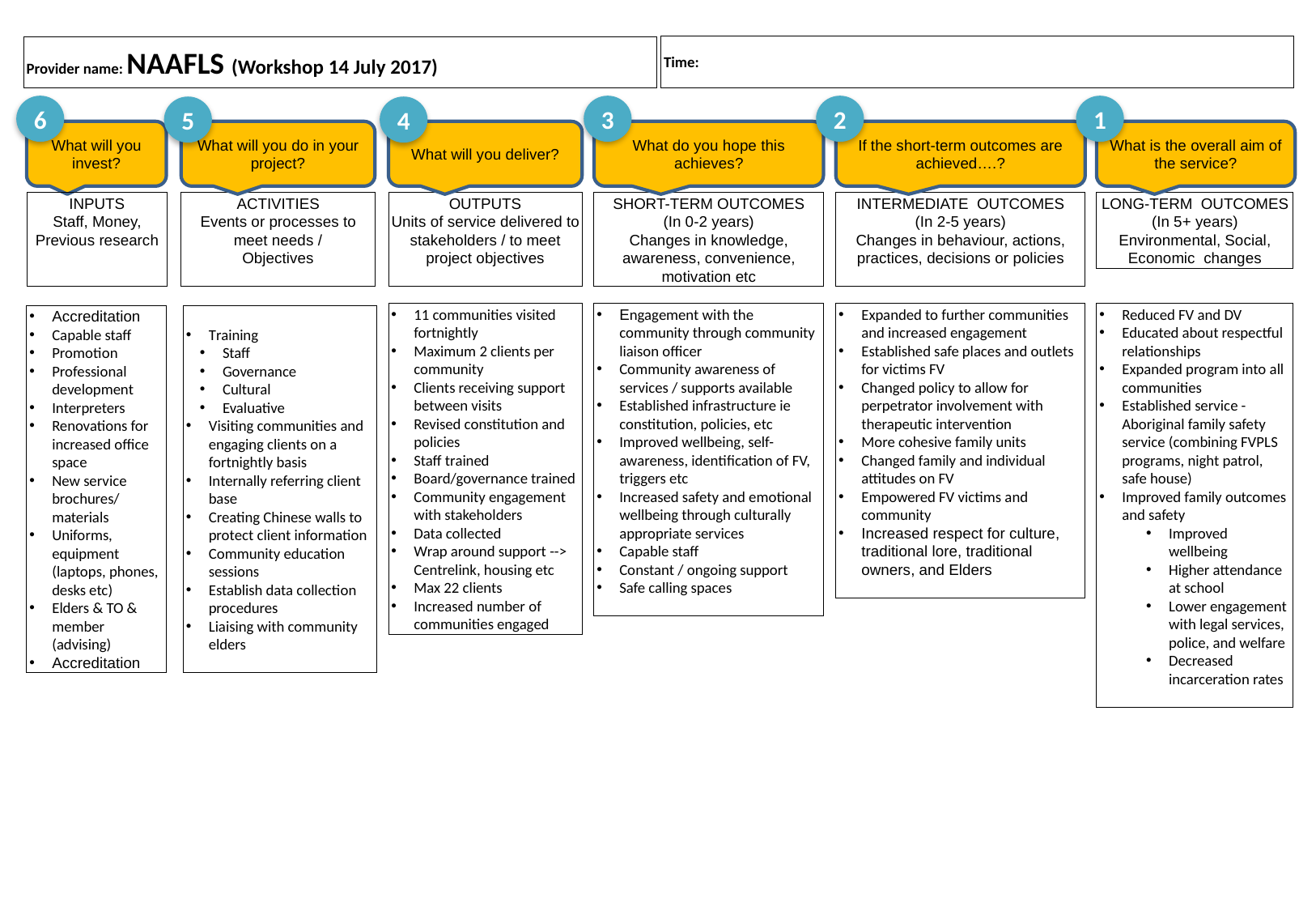

Time:
# Provider name: NAAFLS (Workshop 14 July 2017)
6
3
2
1
5
4
What will you invest?
What will you do in your project?
What will you deliver?
What do you hope this achieves?
If the short-term outcomes are achieved….?
What is the overall aim of the service?
INPUTS
Staff, Money, Previous research

ACTIVITIES
Events or processes to meet needs /
Objectives

OUTPUTS
Units of service delivered to stakeholders / to meet project objectives

SHORT-TERM OUTCOMES
(In 0-2 years)
Changes in knowledge, awareness, convenience, motivation etc
INTERMEDIATE  OUTCOMES
(In 2-5 years)
Changes in behaviour, actions, practices, decisions or policies

LONG-TERM  OUTCOMES
(In 5+ years)
Environmental, Social, Economic  changes
11 communities visited fortnightly
Maximum 2 clients per community
Clients receiving support between visits
Revised constitution and policies
Staff trained
Board/governance trained
Community engagement with stakeholders
Data collected
Wrap around support --> Centrelink, housing etc
Max 22 clients
Increased number of communities engaged
Engagement with the community through community liaison officer
Community awareness of services / supports available
Established infrastructure ie constitution, policies, etc
Improved wellbeing, self-awareness, identification of FV, triggers etc
Increased safety and emotional wellbeing through culturally appropriate services
Capable staff
Constant / ongoing support
Safe calling spaces

Expanded to further communities and increased engagement
Established safe places and outlets for victims FV
Changed policy to allow for perpetrator involvement with therapeutic intervention
More cohesive family units
Changed family and individual attitudes on FV
Empowered FV victims and community
Increased respect for culture, traditional lore, traditional owners, and Elders

Reduced FV and DV
Educated about respectful relationships
Expanded program into all communities
Established service - Aboriginal family safety service (combining FVPLS programs, night patrol, safe house)
Improved family outcomes and safety
Improved wellbeing
Higher attendance at school
Lower engagement with legal services, police, and welfare
Decreased incarceration rates

Accreditation
Capable staff
Promotion
Professional development
Interpreters
Renovations for increased office space
New service brochures/ materials
Uniforms, equipment (laptops, phones, desks etc)
Elders & TO & member (advising)
Accreditation

Training
Staff
Governance
Cultural
Evaluative
Visiting communities and engaging clients on a fortnightly basis
Internally referring client base
Creating Chinese walls to protect client information
Community education sessions
Establish data collection procedures
Liaising with community elders